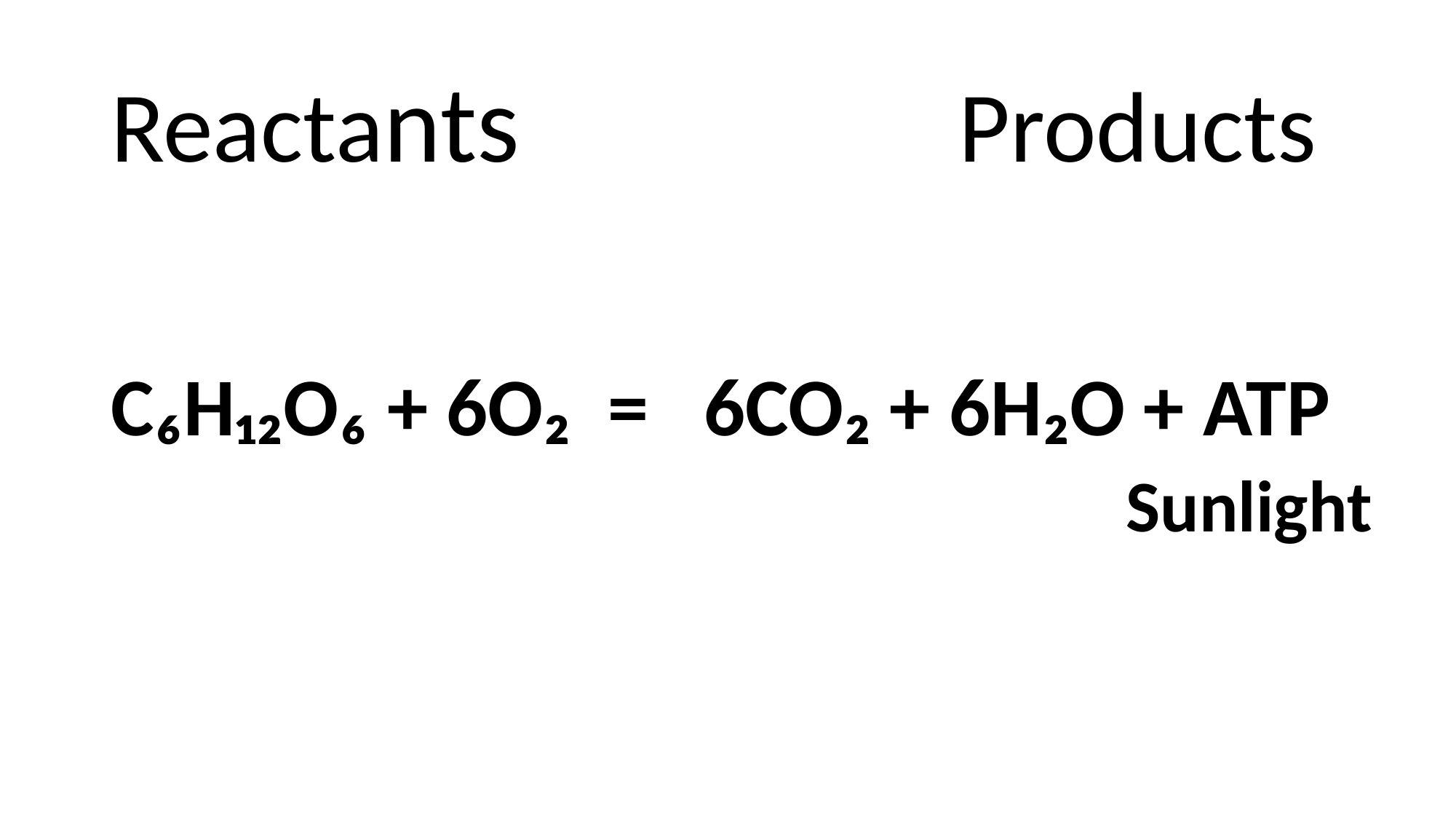

# Reactants                Products
C₆H₁₂O₆ + 6O₂  =   6CO₂ + 6H₂O + ATP
					  				  Sunlight